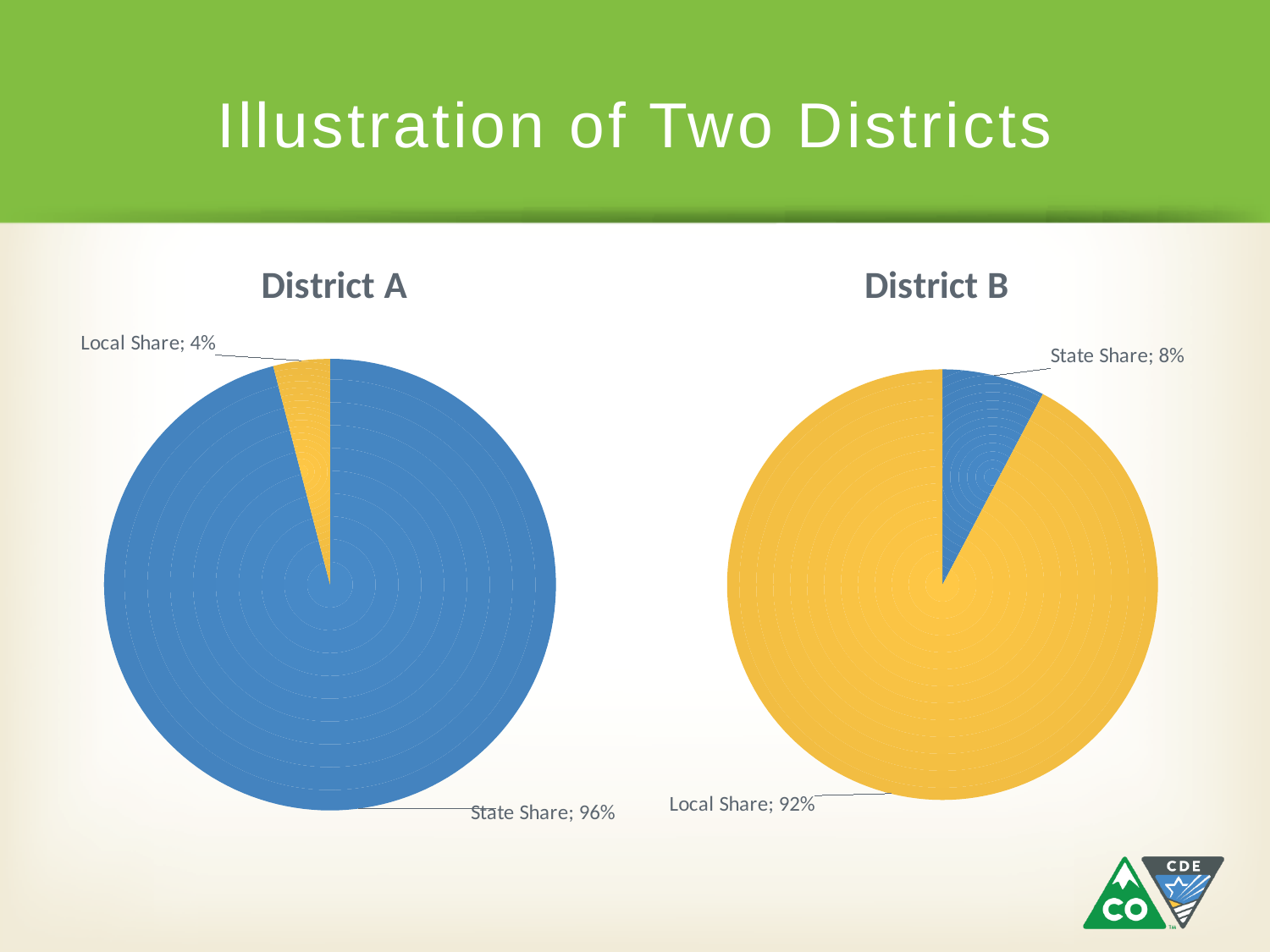

# Illustration of Two Districts

### Chart:

| Category | District A |
|---|---|
| State Share | 0.9595098862140786 |
| Local Share | 0.040490113785921295 |

### Chart:

| Category | District B |
|---|---|
| State Share | 0.0771751219395793 |
| Local Share | 0.9228248780604207 |